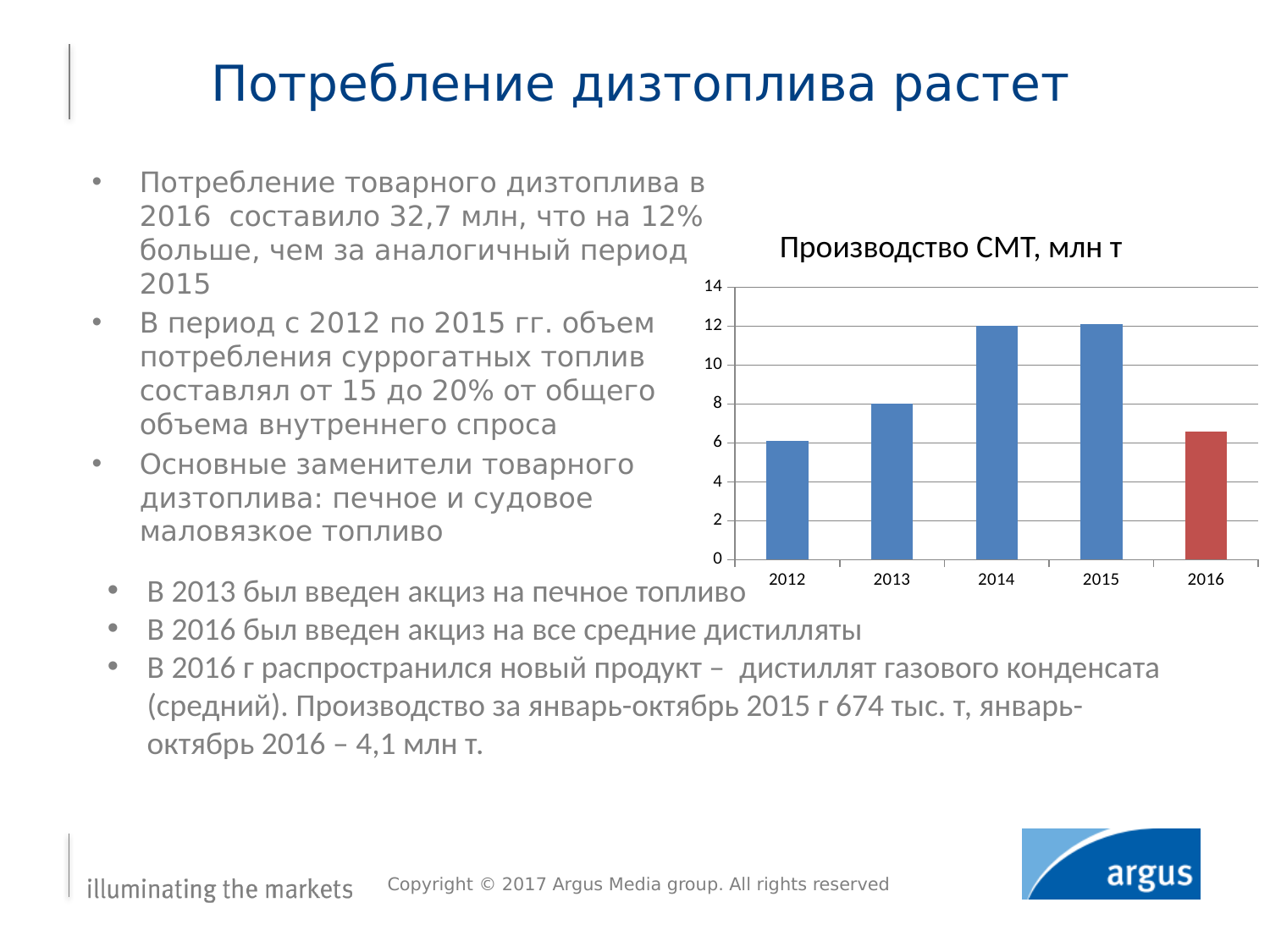

# Потребление дизтоплива растет
Потребление товарного дизтоплива в 2016  составило 32,7 млн, что на 12% больше, чем за аналогичный период 2015
В период с 2012 по 2015 гг. объем потребления суррогатных топлив составлял от 15 до 20% от общего объема внутреннего спроса
Основные заменители товарного дизтоплива: печное и судовое маловязкое топливо
Производство СМТ, млн т

### Chart

| Category |  |
|---|---|
| 2012 | 6.1 |
| 2013 | 8.0 |
| 2014 | 12.0 |
| 2015 | 12.1 |
| 2016 | 6.6 |
В 2013 был введен акциз на печное топливо
В 2016 был введен акциз на все средние дистилляты
В 2016 г распространился новый продукт –  дистиллят газового конденсата (средний). Производство за январь-октябрь 2015 г 674 тыс. т, январь-октябрь 2016 – 4,1 млн т.
Copyright © 2017 Argus Media group. All rights reserved